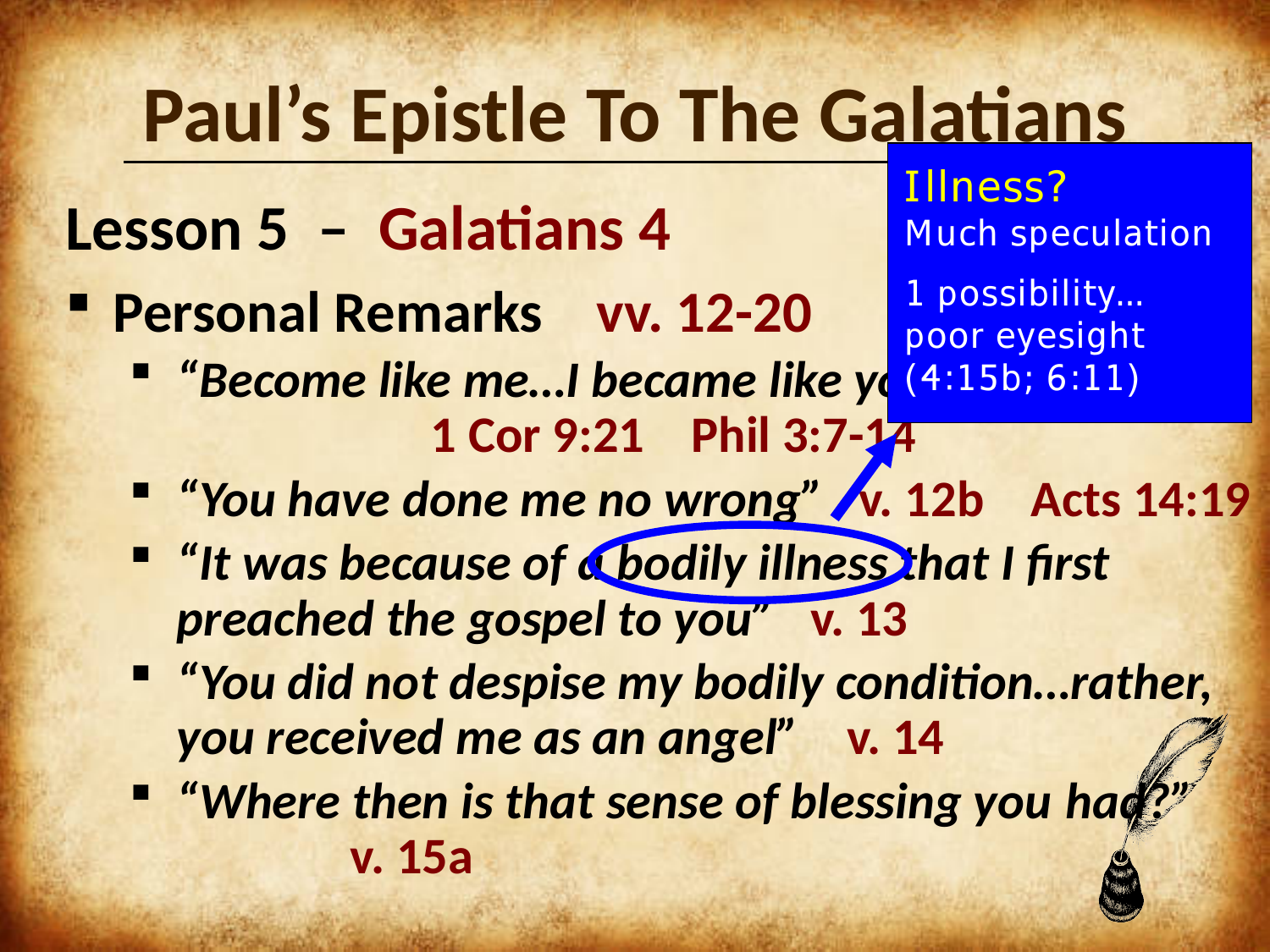

Paul’s Epistle To The Galatians

Illness?     Much speculation
1 possibility…     poor eyesight        (4:15b; 6:11)
Lesson 5  –  Galatians 4
Personal Remarks    vv. 12-20
“Become like me…I became like you”   v. 12a			1 Cor 9:21    Phil 3:7-14
“You have done me no wrong”   v. 12b    Acts 14:19
“It was because of a bodily illness that I first preached the gospel to you”   v. 13
“You did not despise my bodily condition…rather, you received me as an angel”    v. 14
“Where then is that sense of blessing you 	had?”	    v. 15a